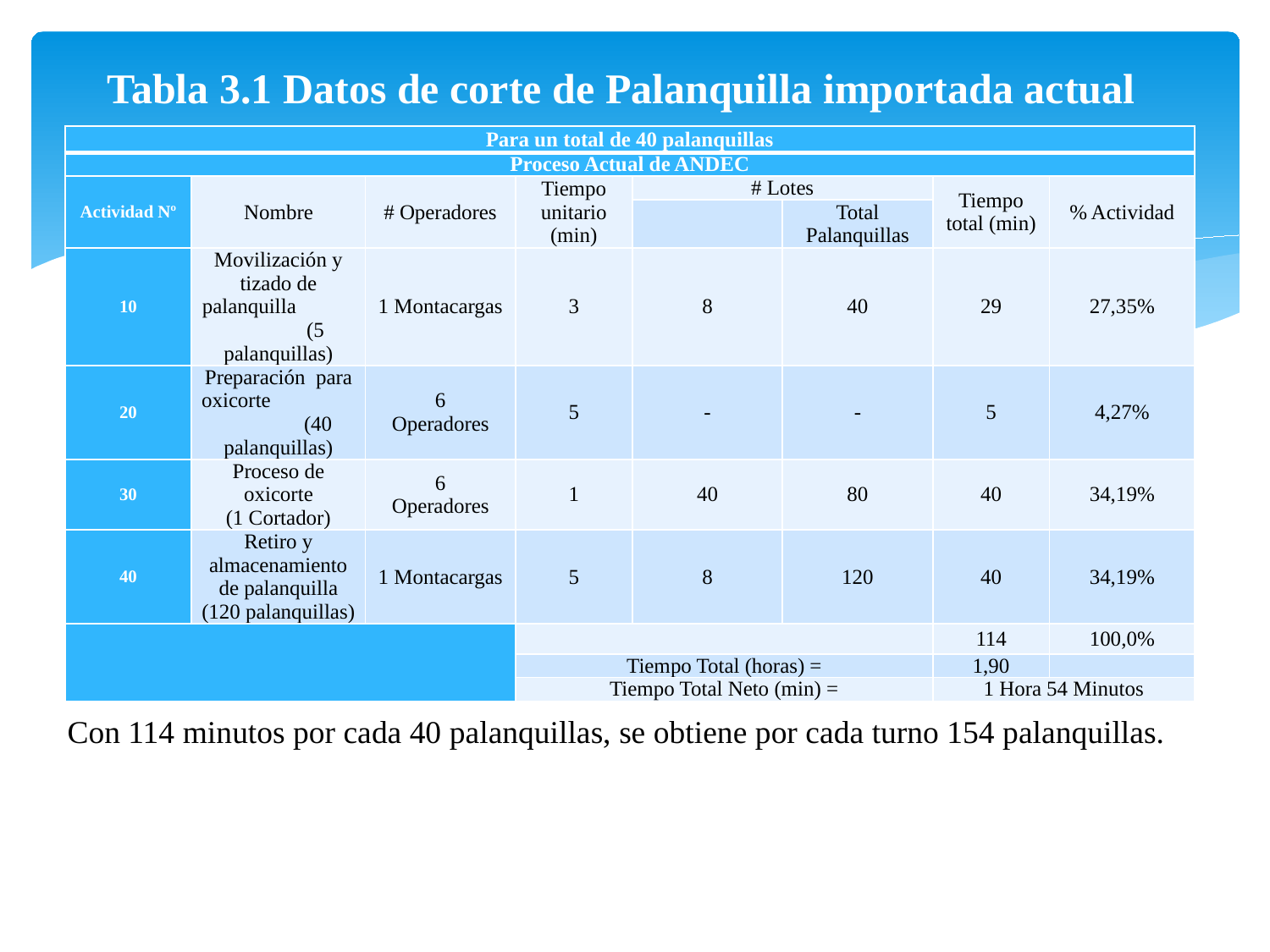

# Tabla 3.1 Datos de corte de Palanquilla importada actual
| Para un total de 40 palanquillas |  |  |  |  |  |  |  |
| --- | --- | --- | --- | --- | --- | --- | --- |
| Proceso Actual de ANDEC |  |  |  |  |  |  |  |
| Actividad Nº | Nombre | # Operadores | Tiempo unitario (min) | # Lotes |  | Tiempo total (min) | % Actividad |
|  |  |  |  |  | Total Palanquillas |  |  |
| 10 | Movilización y tizado de palanquilla (5 palanquillas) | 1 Montacargas | 3 | 8 | 40 | 29 | 27,35% |
| 20 | Preparación para oxicorte (40 palanquillas) | 6 Operadores | 5 | - | - | 5 | 4,27% |
| 30 | Proceso de oxicorte (1 Cortador) | 6 Operadores | 1 | 40 | 80 | 40 | 34,19% |
| 40 | Retiro y almacenamiento de palanquilla (120 palanquillas) | 1 Montacargas | 5 | 8 | 120 | 40 | 34,19% |
|  |  |  |  |  |  | 114 | 100,0% |
|  |  |  | Tiempo Total (horas) = |  |  | 1,90 |  |
|  |  |  | Tiempo Total Neto (min) = |  |  | 1 Hora 54 Minutos |  |
Con 114 minutos por cada 40 palanquillas, se obtiene por cada turno 154 palanquillas.